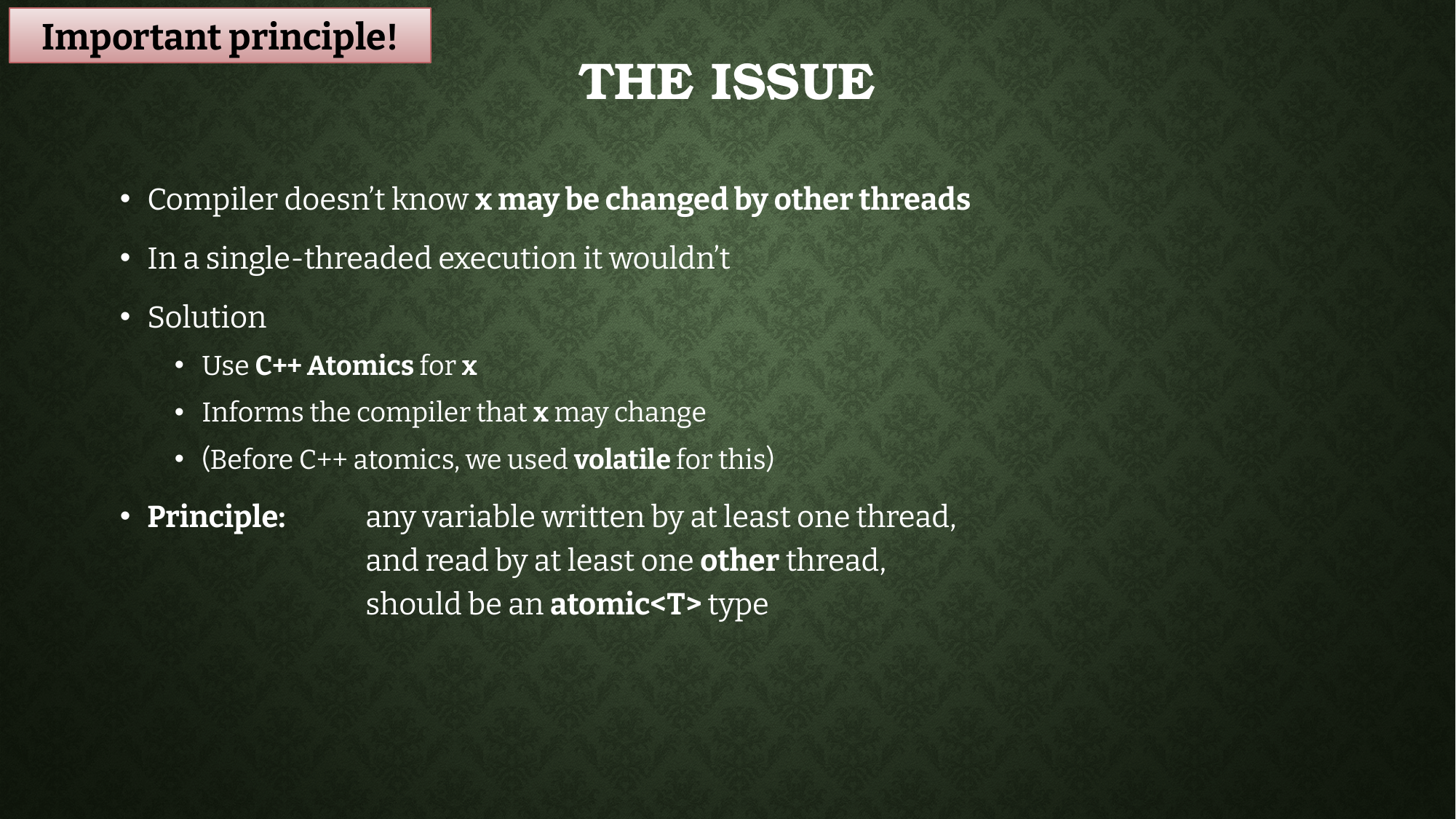

Important principle!
# The Issue
Compiler doesn’t know x may be changed by other threads
In a single-threaded execution it wouldn’t
Solution
Use C++ Atomics for x
Informs the compiler that x may change
(Before C++ atomics, we used volatile for this)
Principle: 	any variable written by at least one thread,
		and read by at least one other thread,
		should be an atomic<T> type